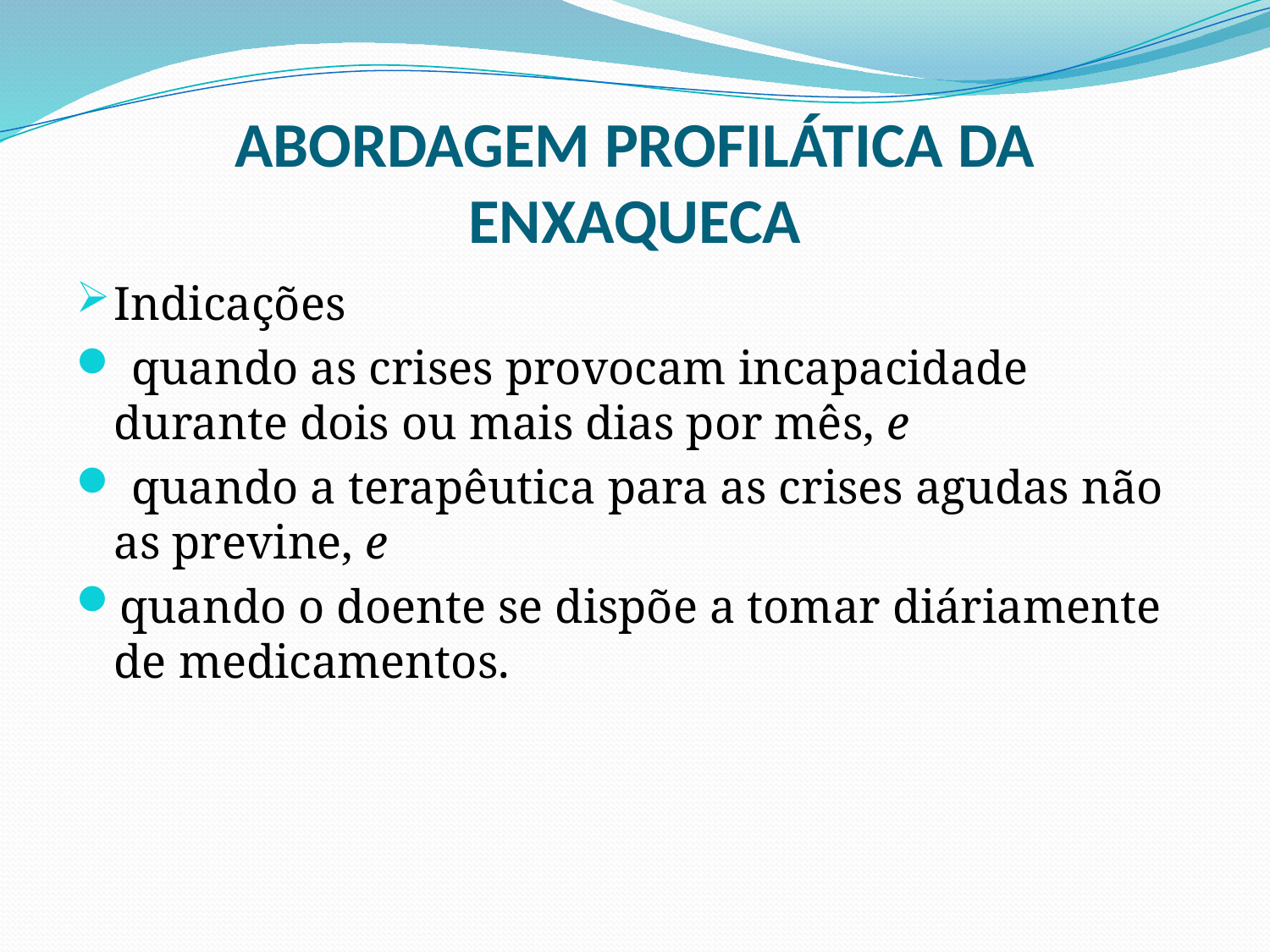

# ABORDAGEM PROFILÁTICA DA ENXAQUECA
Indicações
 quando as crises provocam incapacidade durante dois ou mais dias por mês, e
 quando a terapêutica para as crises agudas não as previne, e
quando o doente se dispõe a tomar diáriamente de medicamentos.